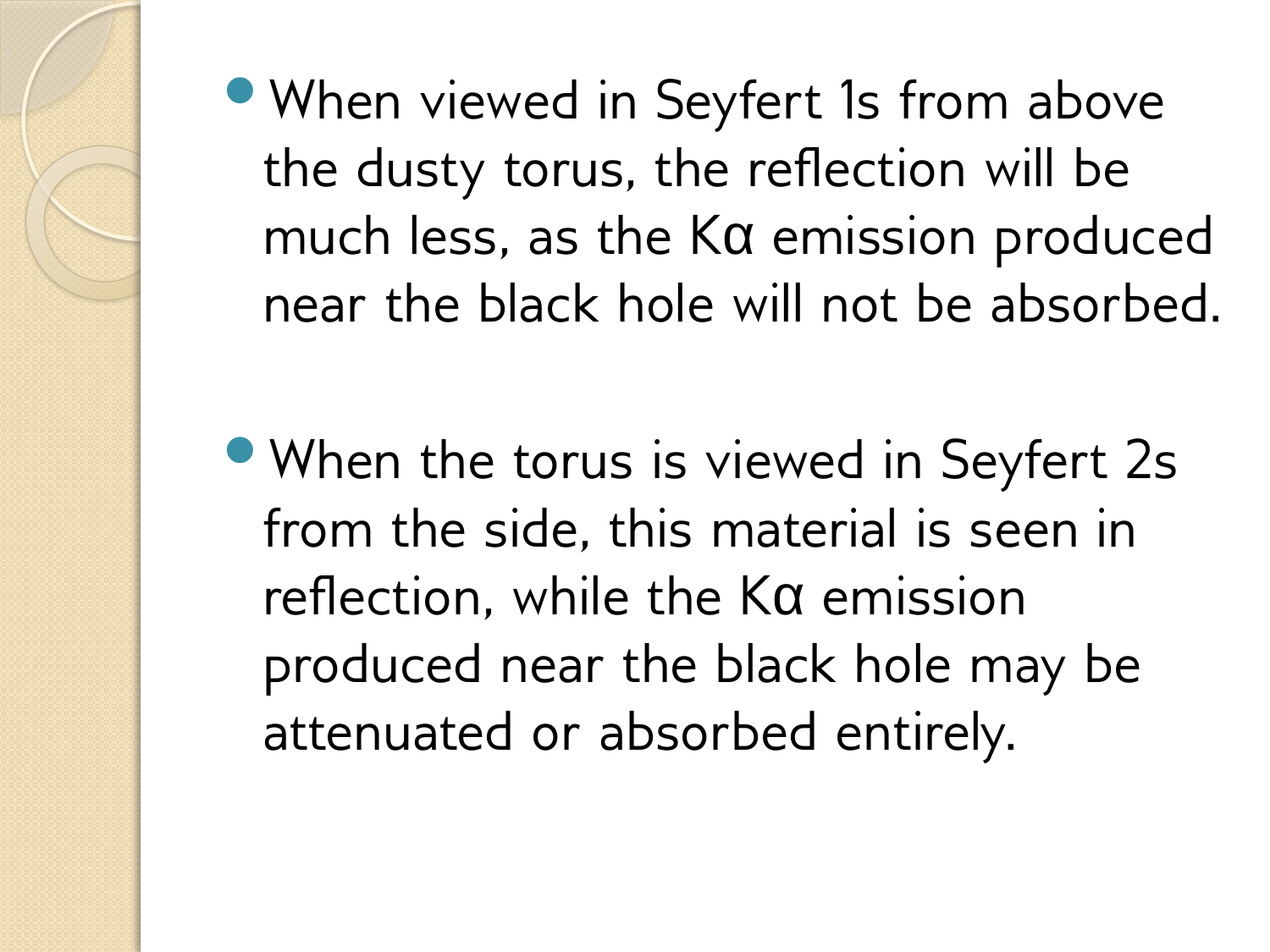

When viewed in Seyfert 1s from above the dusty torus, the reflection will be much less, as the Kα emission produced near the black hole will not be absorbed.

When the torus is viewed in Seyfert 2s from the side, this material is seen in reflection, while the Kα emission produced near the black hole may be attenuated or absorbed entirely.